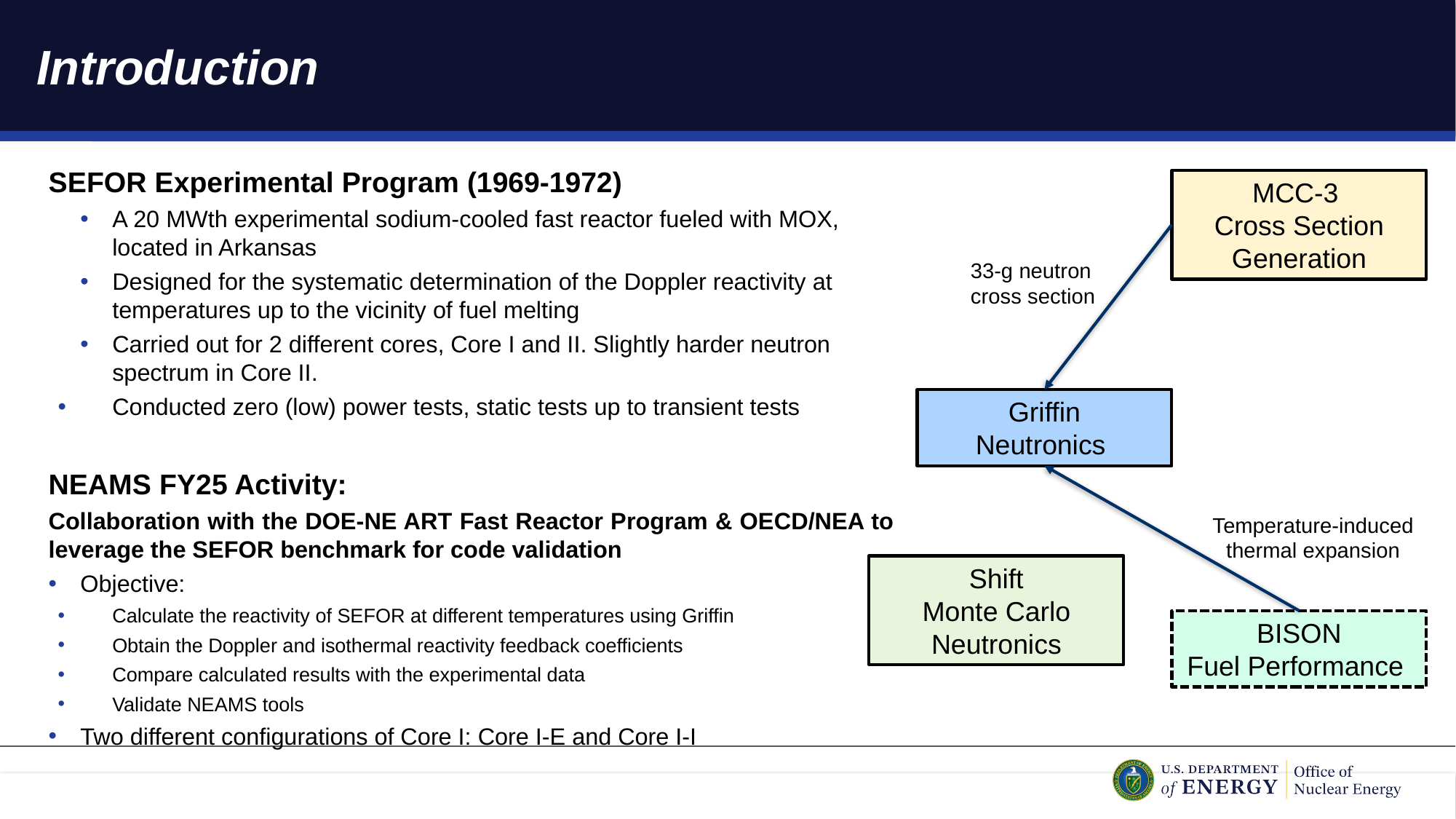

# Introduction
SEFOR Experimental Program (1969-1972)
A 20 MWth experimental sodium-cooled fast reactor fueled with MOX, located in Arkansas
Designed for the systematic determination of the Doppler reactivity at temperatures up to the vicinity of fuel melting
Carried out for 2 different cores, Core I and II. Slightly harder neutron spectrum in Core II.
Conducted zero (low) power tests, static tests up to transient tests

NEAMS FY25 Activity:
Collaboration with the DOE-NE ART Fast Reactor Program & OECD/NEA to leverage the SEFOR benchmark for code validation
Objective:
Calculate the reactivity of SEFOR at different temperatures using Griffin
Obtain the Doppler and isothermal reactivity feedback coefficients
Compare calculated results with the experimental data
Validate NEAMS tools
Two different configurations of Core I: Core I-E and Core I-I
MCC-3
Cross Section Generation
33-g neutron
cross section
Griffin
Neutronics
Temperature-induced
thermal expansion
Shift
Monte Carlo Neutronics
BISON
Fuel Performance